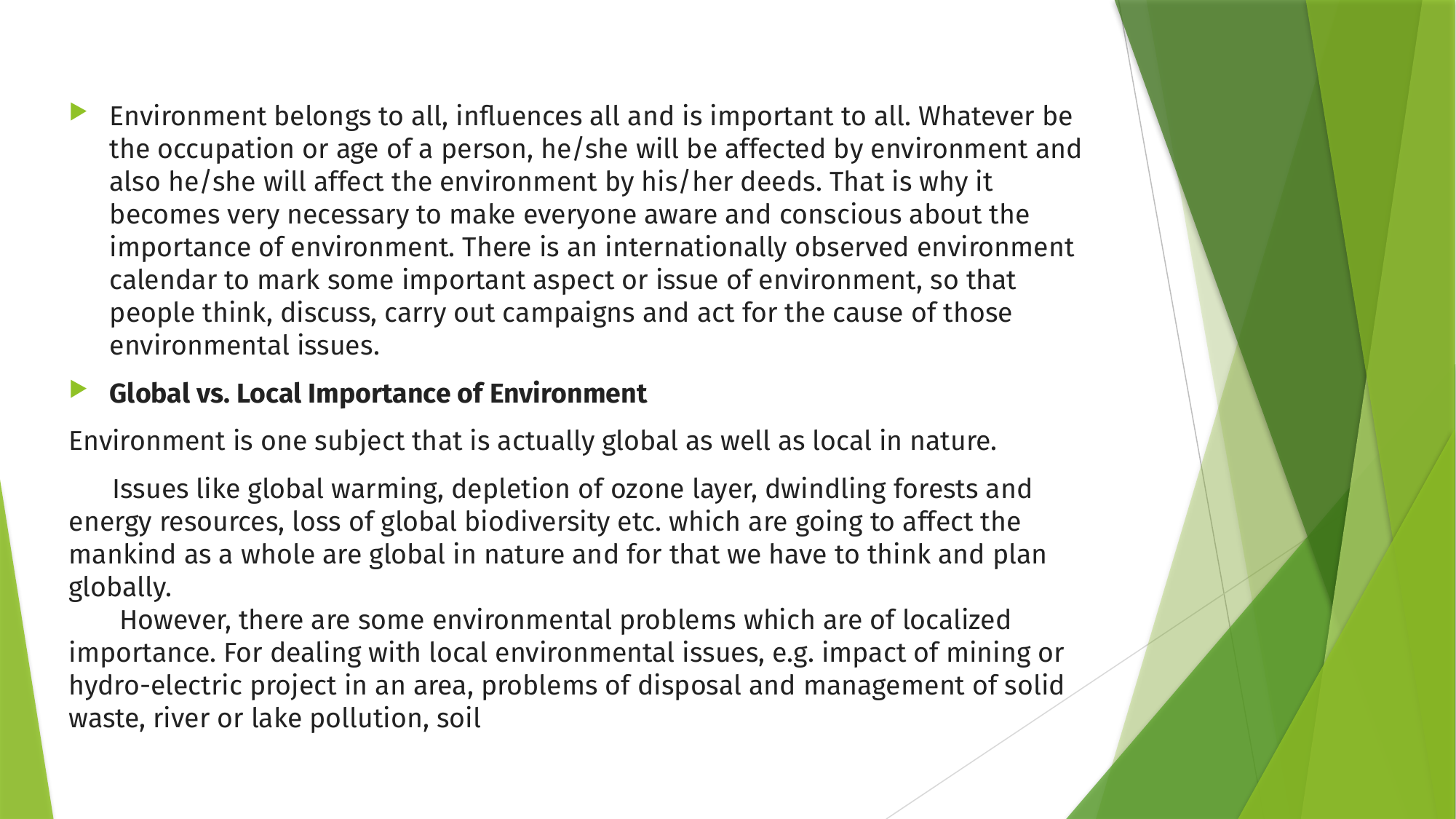

#
Environment belongs to all, influences all and is important to all. Whatever be the occupation or age of a person, he/she will be affected by environment and also he/she will affect the environment by his/her deeds. That is why it becomes very necessary to make everyone aware and conscious about the importance of environment. There is an internationally observed environment calendar to mark some important aspect or issue of environment, so that people think, discuss, carry out campaigns and act for the cause of those environmental issues.
Global vs. Local Importance of Environment
Environment is one subject that is actually global as well as local in nature.
      Issues like global warming, depletion of ozone layer, dwindling forests and energy resources, loss of global biodiversity etc. which are going to affect the mankind as a whole are global in nature and for that we have to think and plan globally.
       However, there are some environmental problems which are of localized importance. For dealing with local environmental issues, e.g. impact of mining or hydro-electric project in an area, problems of disposal and management of solid waste, river or lake pollution, soil